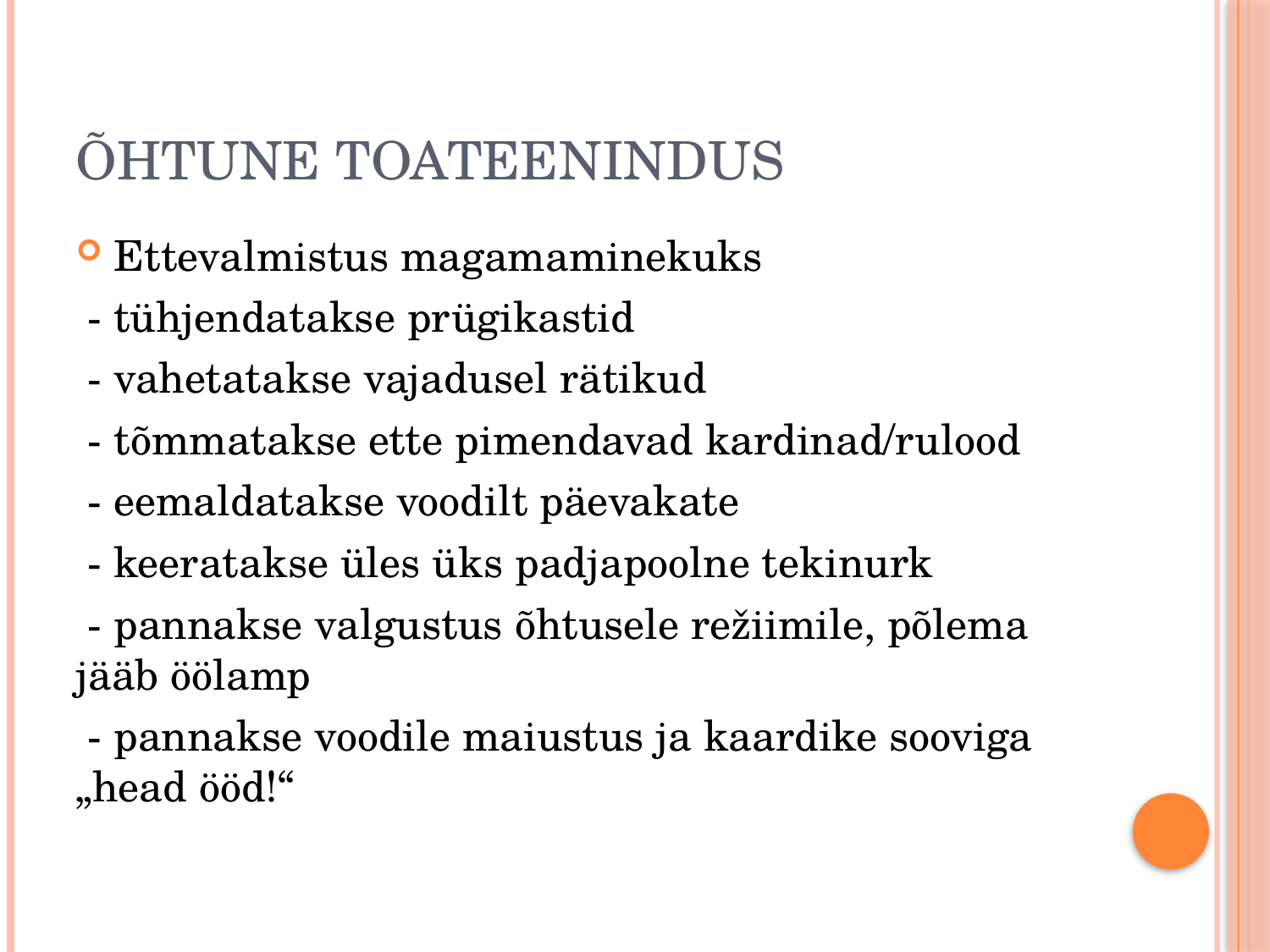

# Õhtune toateenindus
Ettevalmistus magamaminekuks
 - tühjendatakse prügikastid
 - vahetatakse vajadusel rätikud
 - tõmmatakse ette pimendavad kardinad/rulood
 - eemaldatakse voodilt päevakate
 - keeratakse üles üks padjapoolne tekinurk
 - pannakse valgustus õhtusele režiimile, põlema jääb öölamp
 - pannakse voodile maiustus ja kaardike sooviga „head ööd!“